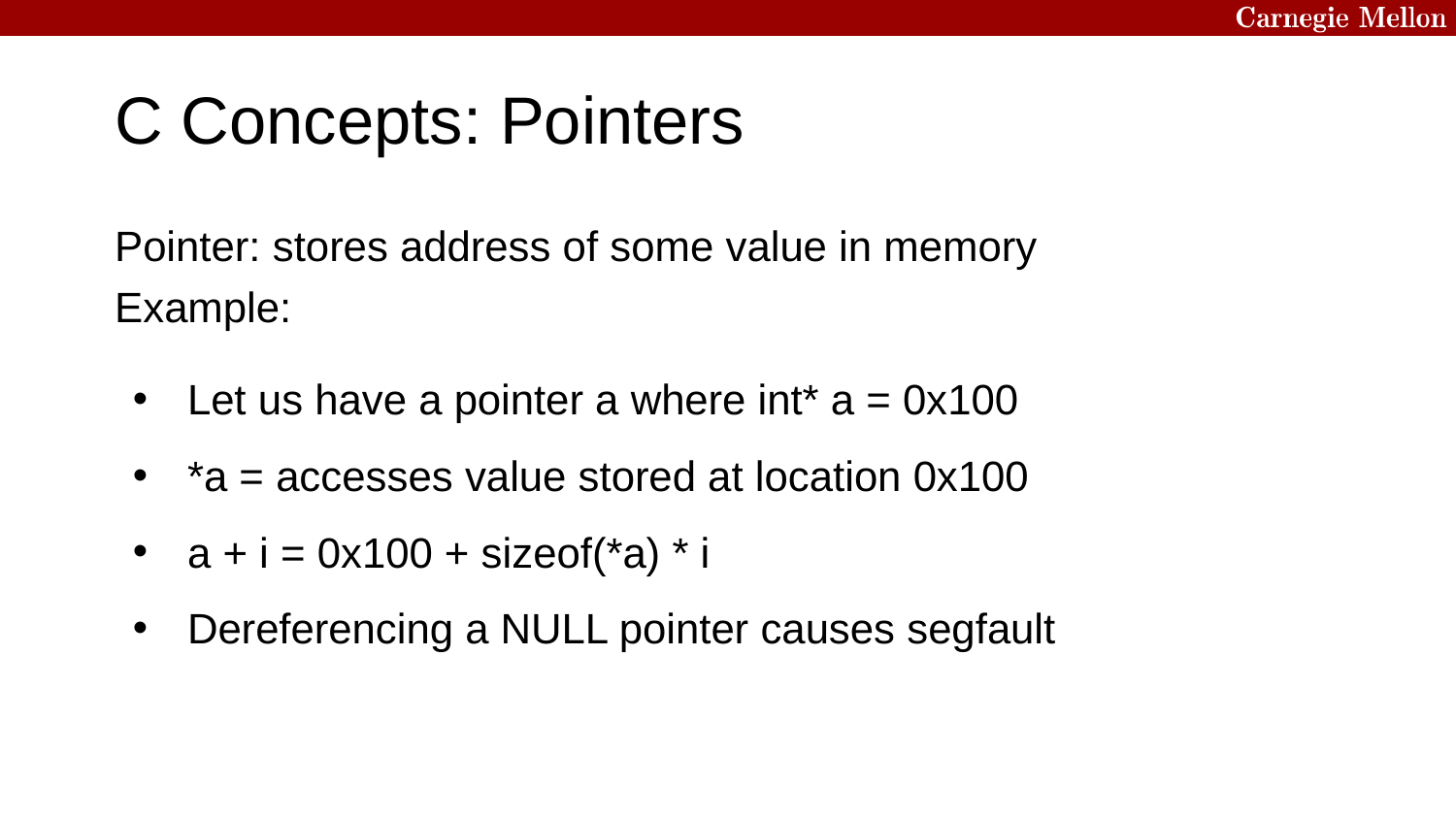

# C Concepts: Pointers
Pointer: stores address of some value in memory
Example:
Let us have a pointer a where int* a = 0x100
*a = accesses value stored at location 0x100
a + i = 0x100 + sizeof(*a) * i
Dereferencing a NULL pointer causes segfault